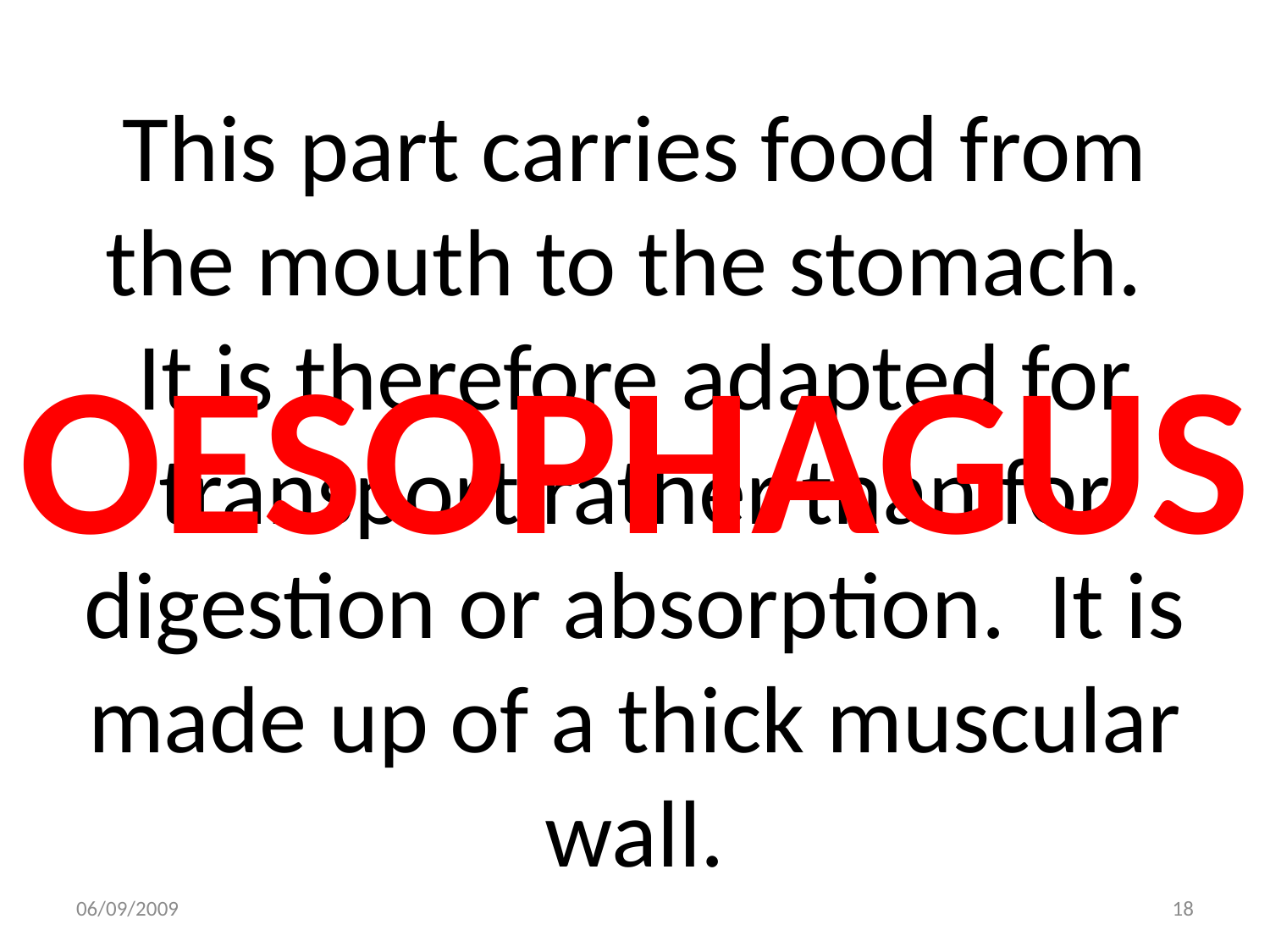

OESOPHAGUS
# This part carries food from the mouth to the stomach.  It is therefore adapted for transport rather than for digestion or absorption.  It is made up of a thick muscular wall.
06/09/2009
18